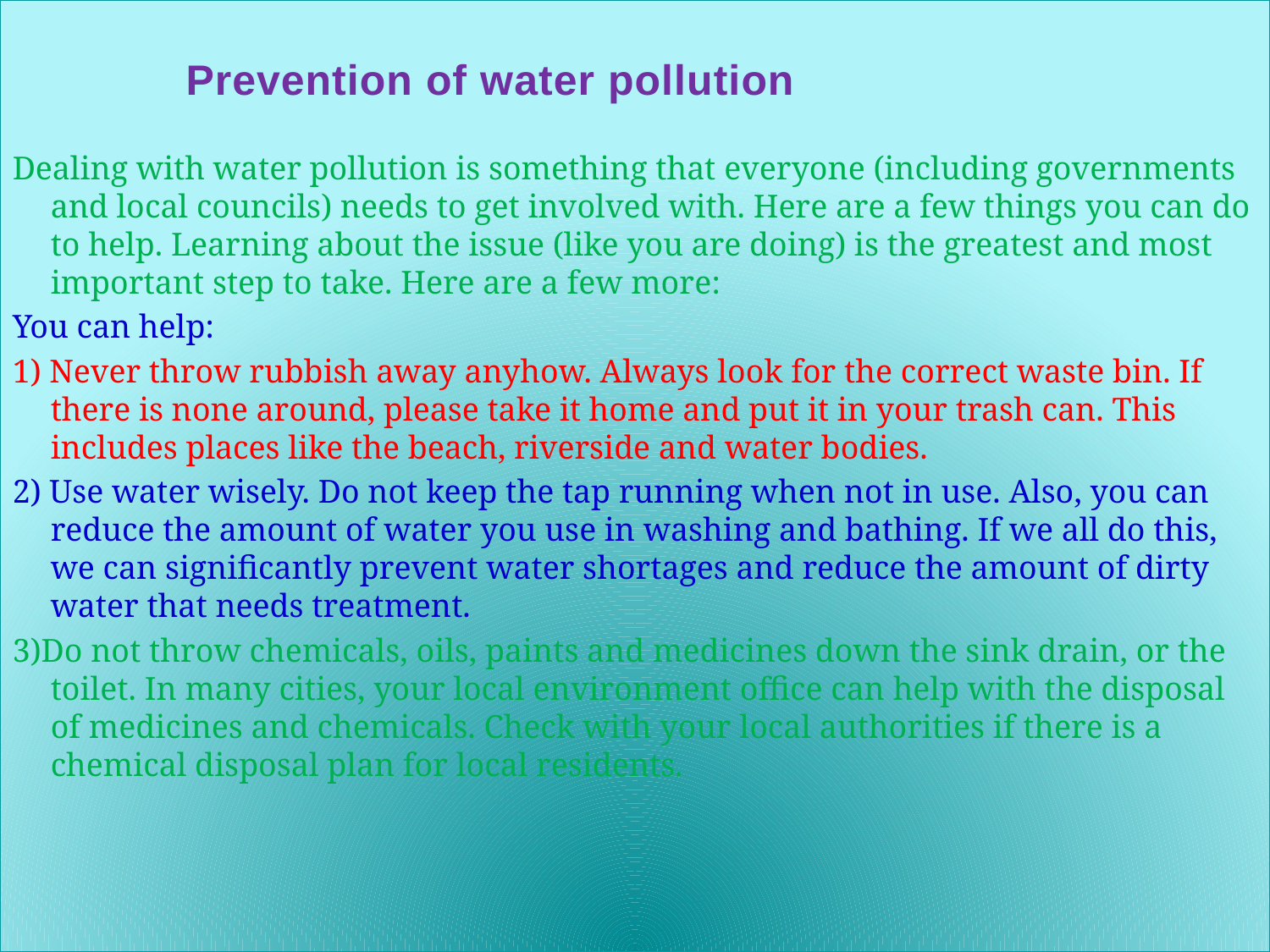

Prevention of water pollution
Dealing with water pollution is something that everyone (including governments and local councils) needs to get involved with. Here are a few things you can do to help. Learning about the issue (like you are doing) is the greatest and most important step to take. Here are a few more:
You can help:
1) Never throw rubbish away anyhow. Always look for the correct waste bin. If there is none around, please take it home and put it in your trash can. This includes places like the beach, riverside and water bodies.
2) Use water wisely. Do not keep the tap running when not in use. Also, you can reduce the amount of water you use in washing and bathing. If we all do this, we can significantly prevent water shortages and reduce the amount of dirty water that needs treatment.
3)Do not throw chemicals, oils, paints and medicines down the sink drain, or the toilet. In many cities, your local environment office can help with the disposal of medicines and chemicals. Check with your local authorities if there is a chemical disposal plan for local residents.